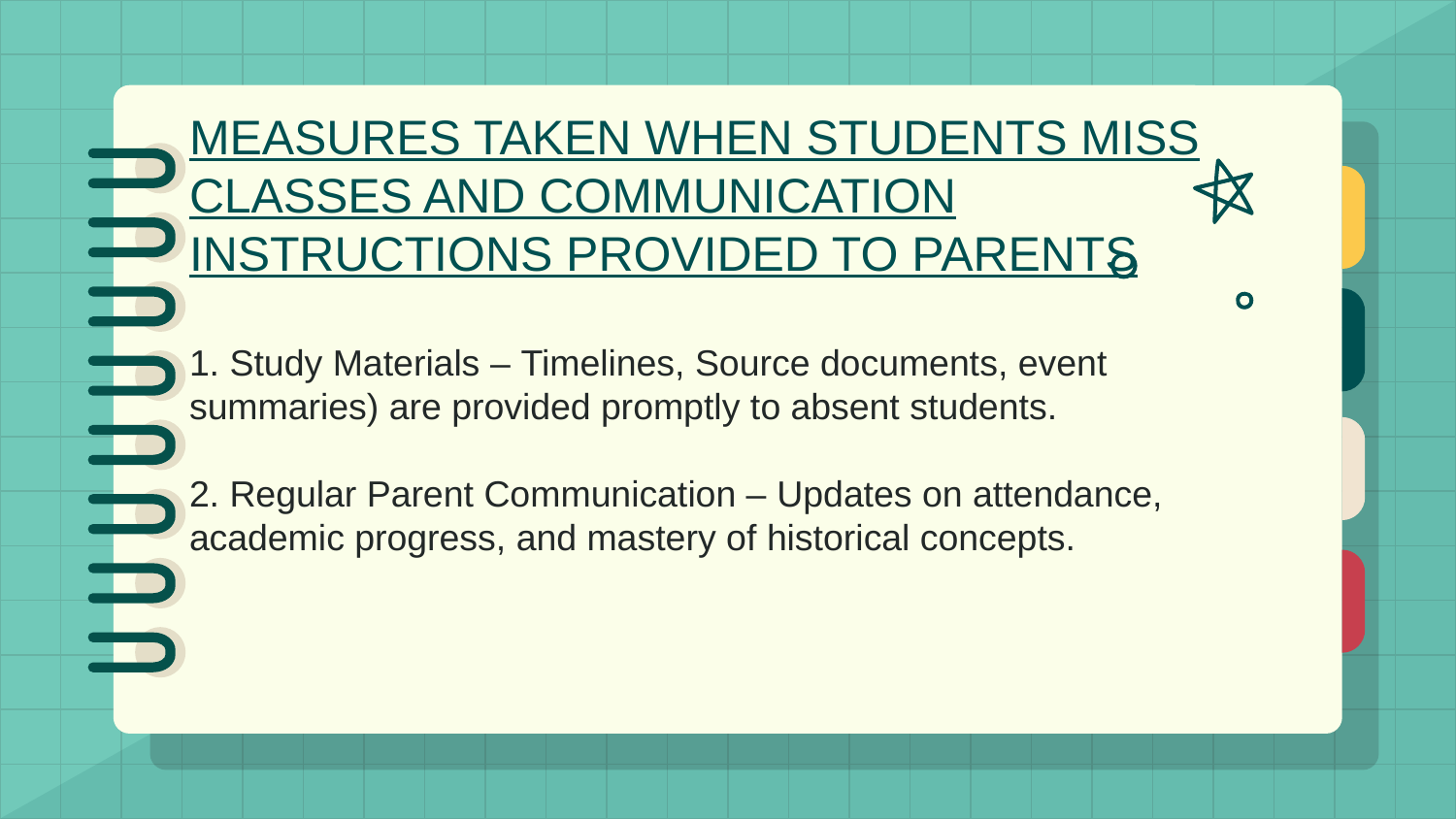

# MEASURES TAKEN WHEN STUDENTS MISS CLASSES AND COMMUNICATION INSTRUCTIONS PROVIDED TO PARENTS 1. Study Materials – Timelines, Source documents, event summaries) are provided promptly to absent students. 2. Regular Parent Communication – Updates on attendance, academic progress, and mastery of historical concepts.